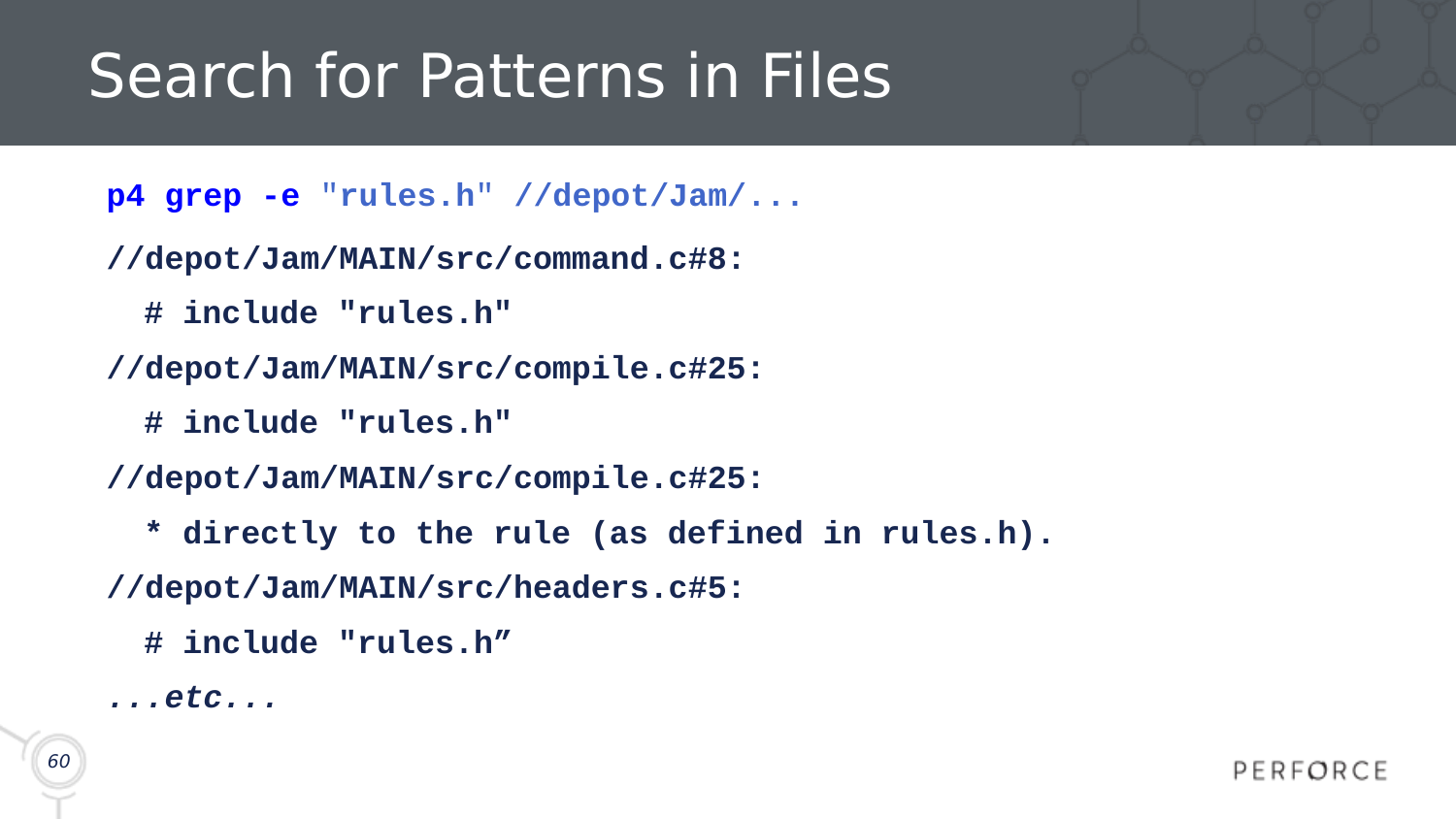

# Search for Patterns in Files
p4 grep -e "rules.h" //depot/Jam/...
//depot/Jam/MAIN/src/command.c#8:
	# include "rules.h"
//depot/Jam/MAIN/src/compile.c#25:
	# include "rules.h"
//depot/Jam/MAIN/src/compile.c#25:
	* directly to the rule (as defined in rules.h).
//depot/Jam/MAIN/src/headers.c#5:
	# include "rules.h”
...etc...